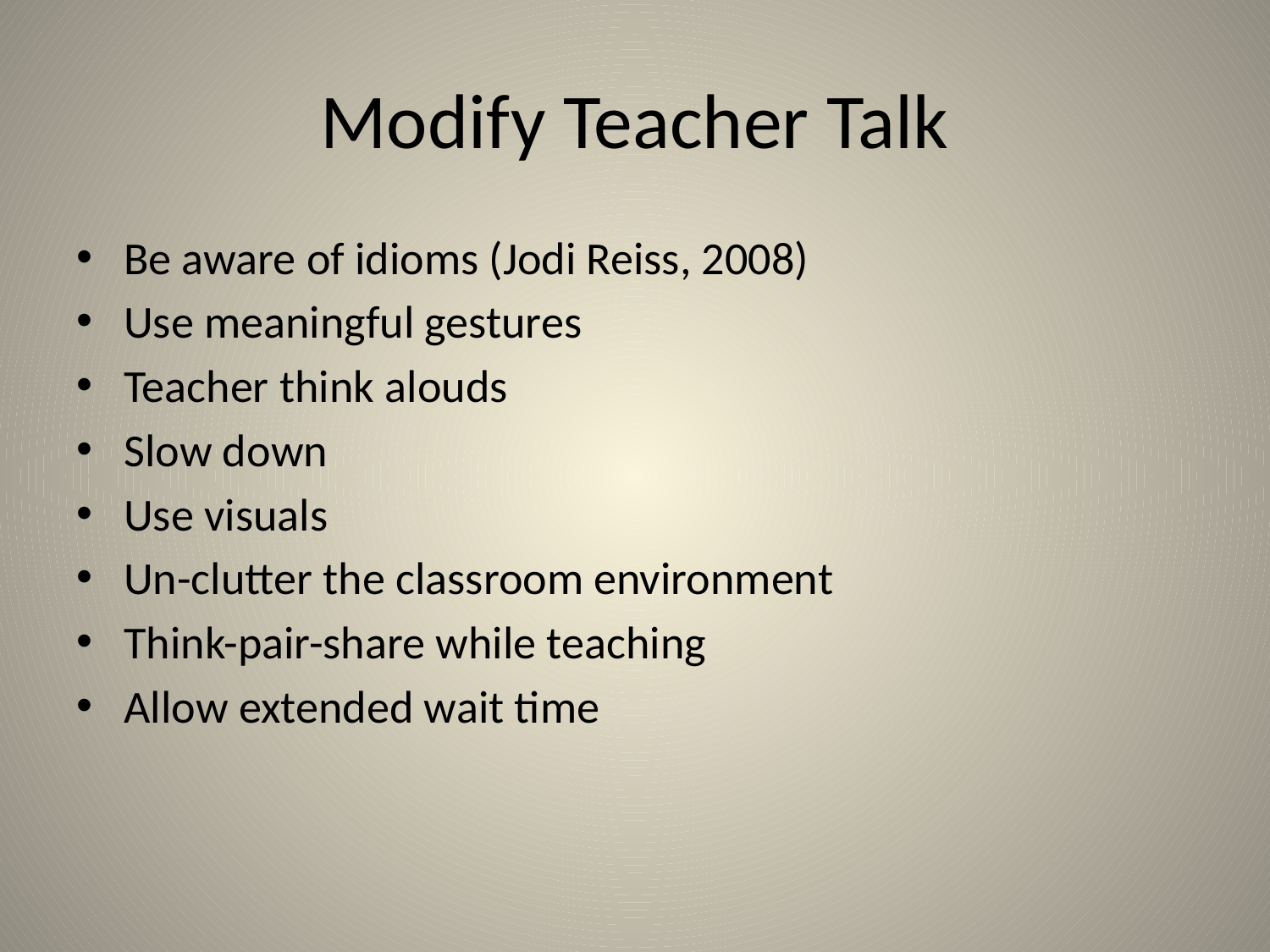

# Modify Teacher Talk
Be aware of idioms (Jodi Reiss, 2008)
Use meaningful gestures
Teacher think alouds
Slow down
Use visuals
Un-clutter the classroom environment
Think-pair-share while teaching
Allow extended wait time